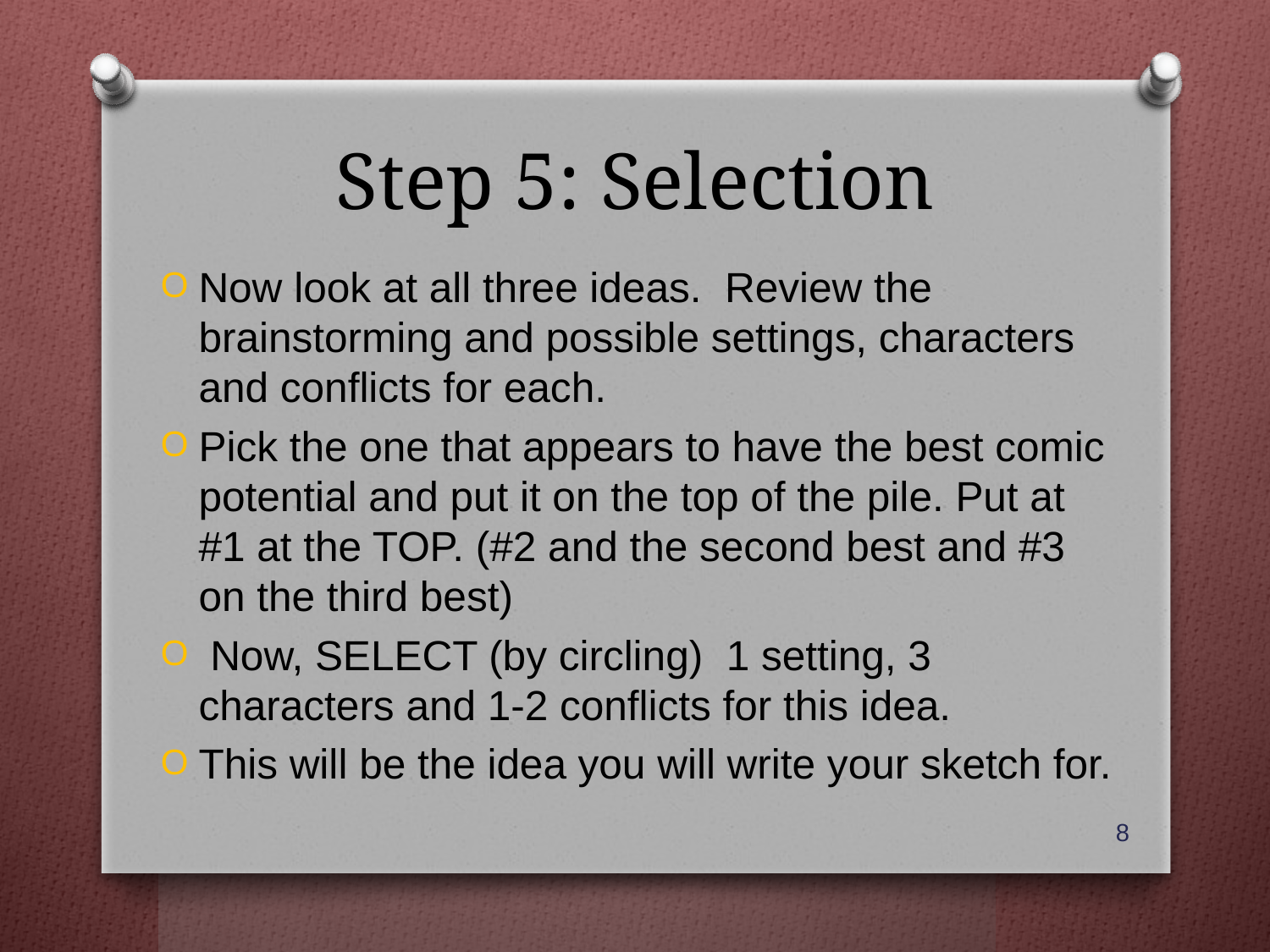

# Step 5: Selection
Now look at all three ideas.  Review the brainstorming and possible settings, characters and conflicts for each.
Pick the one that appears to have the best comic potential and put it on the top of the pile. Put at #1 at the TOP. (#2 and the second best and #3 on the third best)
 Now, SELECT (by circling)  1 setting, 3 characters and 1-2 conflicts for this idea.
This will be the idea you will write your sketch for.

8